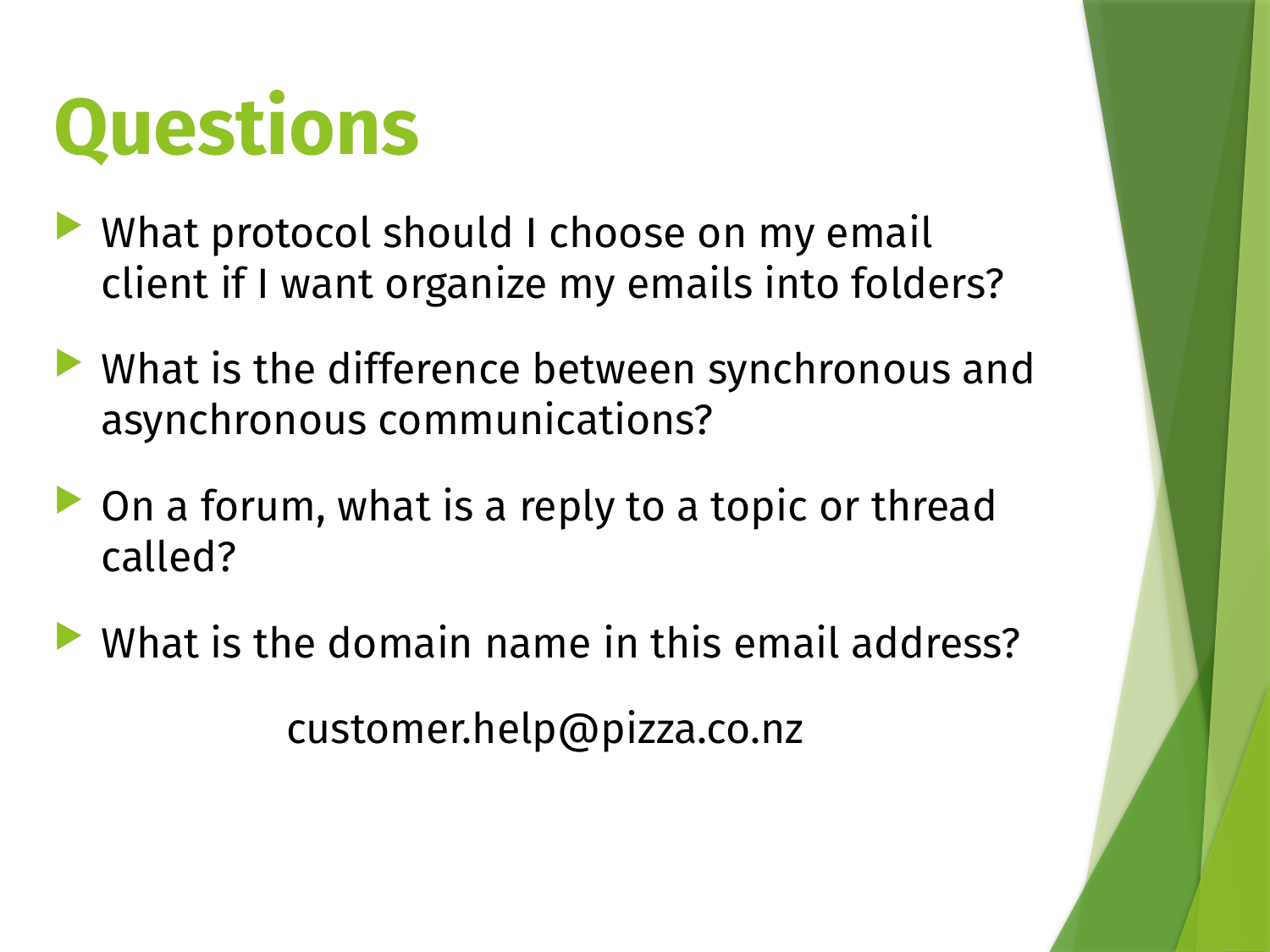

# Questions
What protocol should I choose on my email client if I want organize my emails into folders?
What is the difference between synchronous and asynchronous communications?
On a forum, what is a reply to a topic or thread called?
What is the domain name in this email address?
customer.help@pizza.co.nz